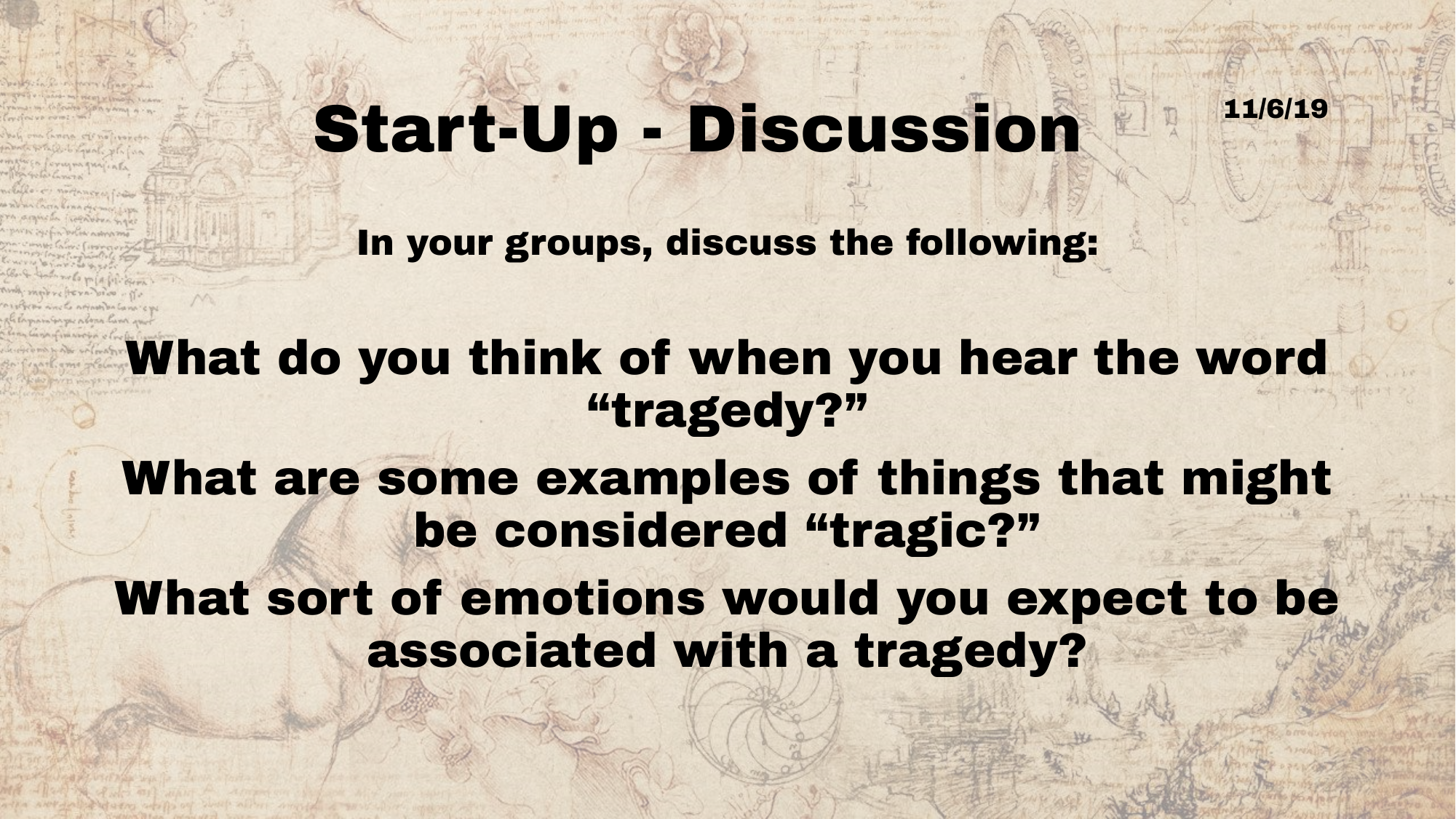

# Start-Up - Discussion
11/6/19
In your groups, discuss the following:

What do you think of when you hear the word “tragedy?”
What are some examples of things that might be considered “tragic?”
What sort of emotions would you expect to be associated with a tragedy?